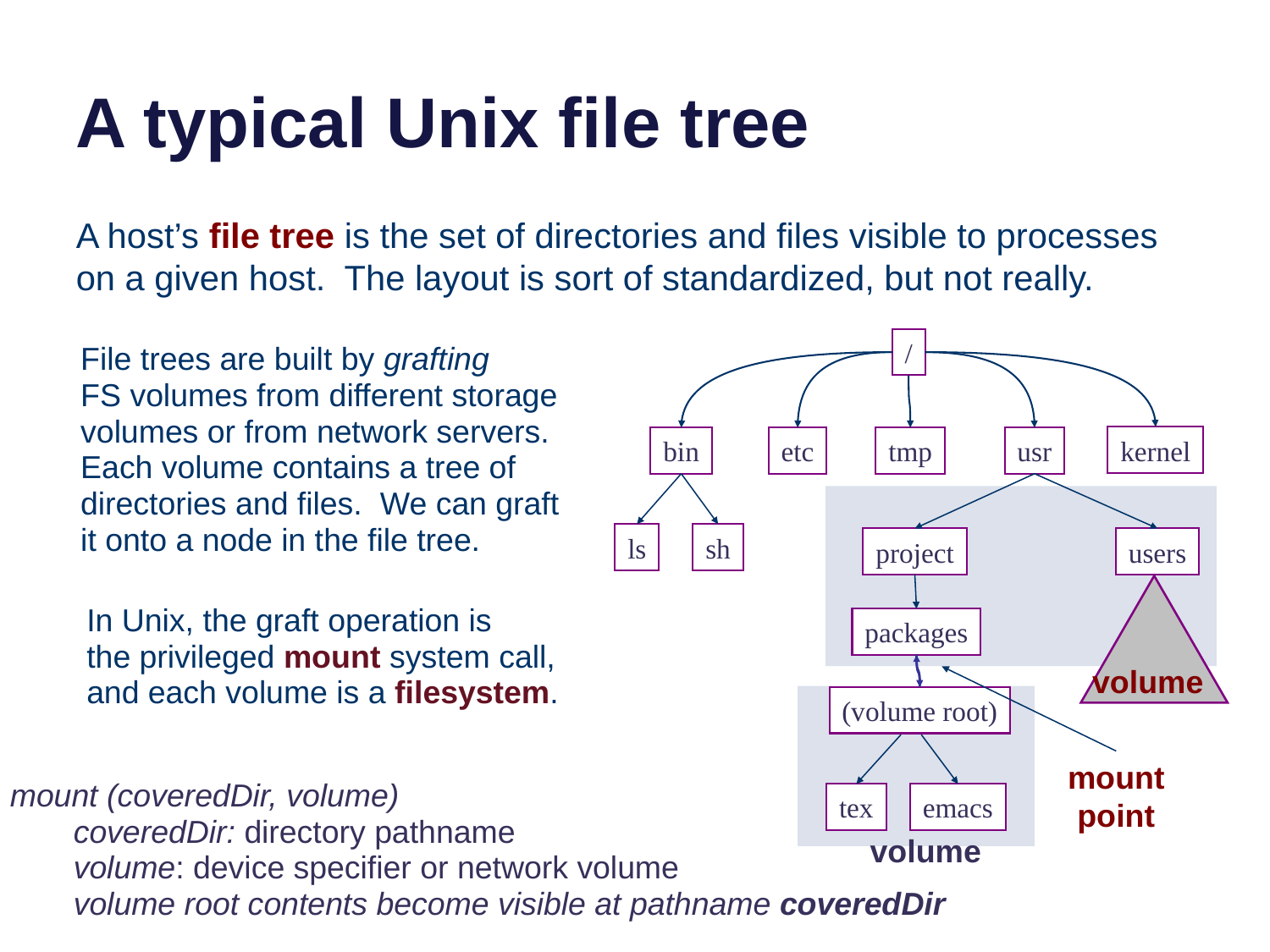

# A typical Unix file tree

A host’s file tree is the set of directories and files visible to processes on a given host.  The layout is sort of standardized, but not really.

/
File trees are built by grafting
FS volumes from different storage
volumes or from network servers.  Each volume contains a tree of directories and files.  We can graft it onto a node in the file tree.
bin
etc
tmp
usr
kernel

ls
sh
project
users

In Unix, the graft operation is
the privileged mount system call,
and each volume is a filesystem.
packages
volume

(volume root)
mount point
mount (coveredDir, volume)
coveredDir: directory pathname
volume: device specifier or network volume
volume root contents become visible at pathname coveredDir
tex
emacs
volume